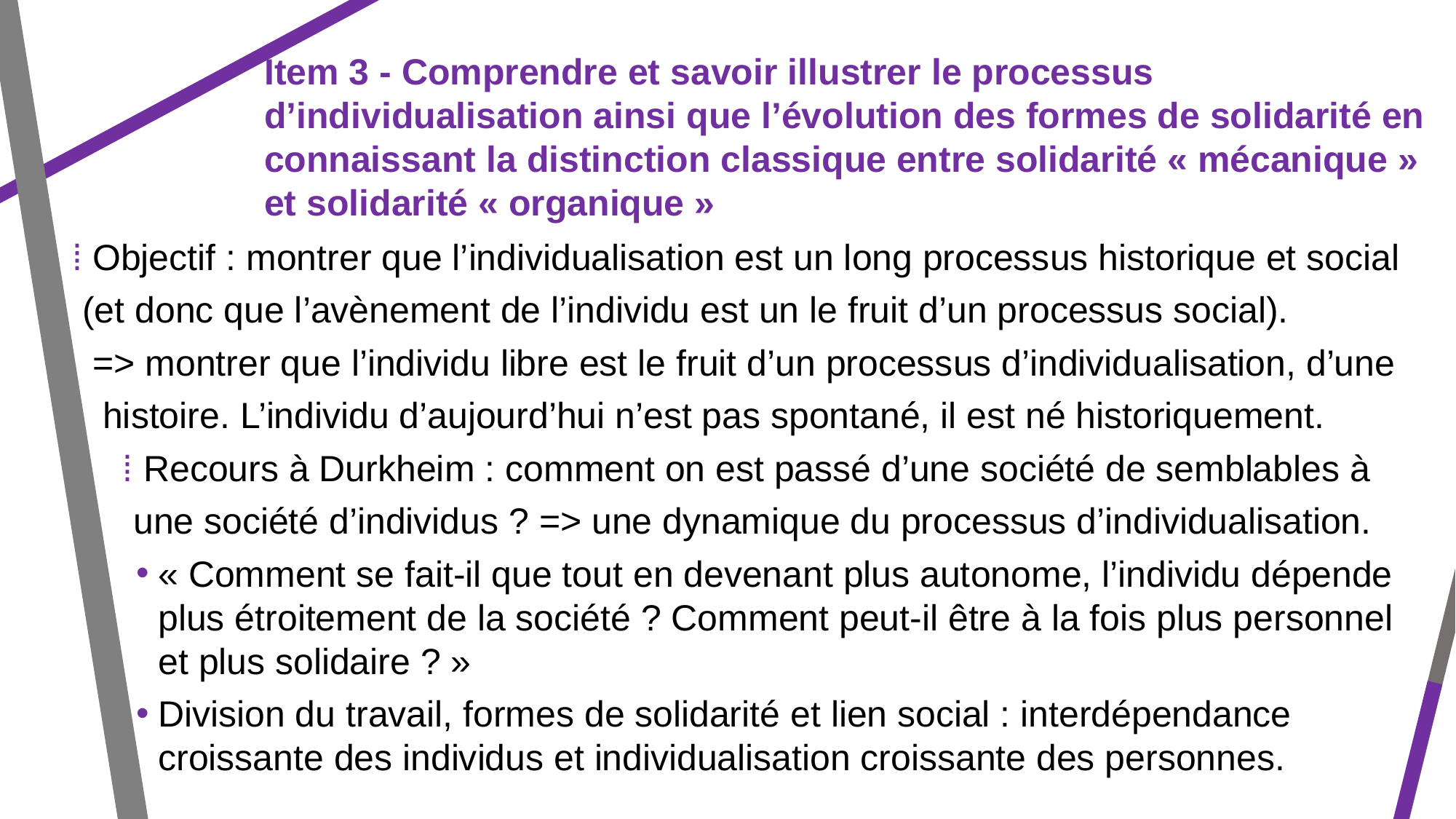

Item 3 - Comprendre et savoir illustrer le processus d’individualisation ainsi que l’évolution des formes de solidarité en connaissant la distinction classique entre solidarité « mécanique » et solidarité « organique »
⁞ Objectif : montrer que l’individualisation est un long processus historique et social
 (et donc que l’avènement de l’individu est un le fruit d’un processus social).
  => montrer que l’individu libre est le fruit d’un processus d’individualisation, d’une
   histoire. L’individu d’aujourd’hui n’est pas spontané, il est né historiquement.
     ⁞ Recours à Durkheim : comment on est passé d’une société de semblables à
      une société d’individus ? => une dynamique du processus d’individualisation.
« Comment se fait-il que tout en devenant plus autonome, l’individu dépende plus étroitement de la société ? Comment peut-il être à la fois plus personnel et plus solidaire ? »
Division du travail, formes de solidarité et lien social : interdépendance croissante des individus et individualisation croissante des personnes.